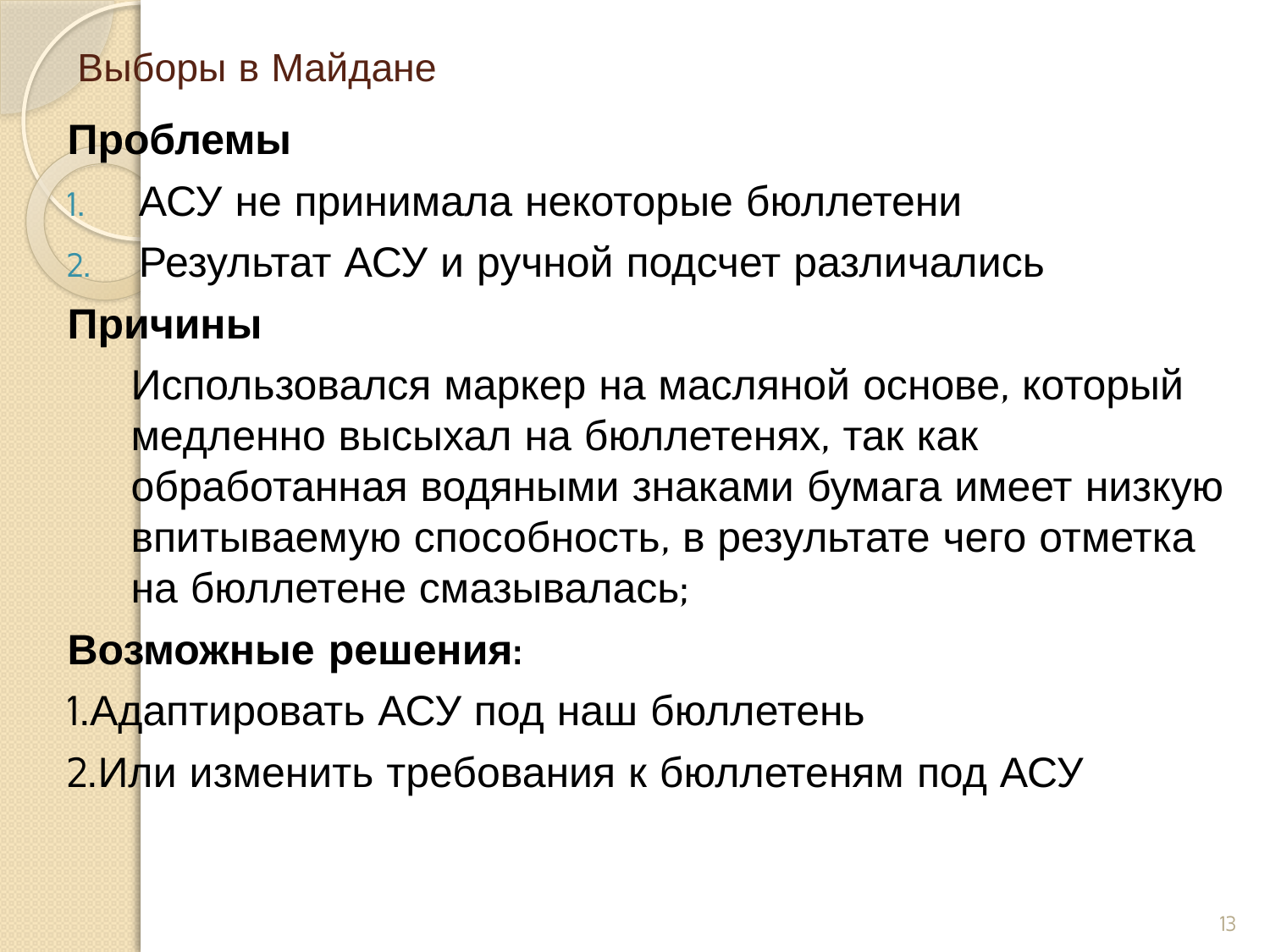

# Выборы в Майдане
Проблемы
АСУ не принимала некоторые бюллетени
Результат АСУ и ручной подсчет различались
Причины
	Использовался маркер на масляной основе, который медленно высыхал на бюллетенях, так как обработанная водяными знаками бумага имеет низкую впитываемую способность, в результате чего отметка на бюллетене смазывалась;
Возможные решения:
1.Адаптировать АСУ под наш бюллетень
2.Или изменить требования к бюллетеням под АСУ

13